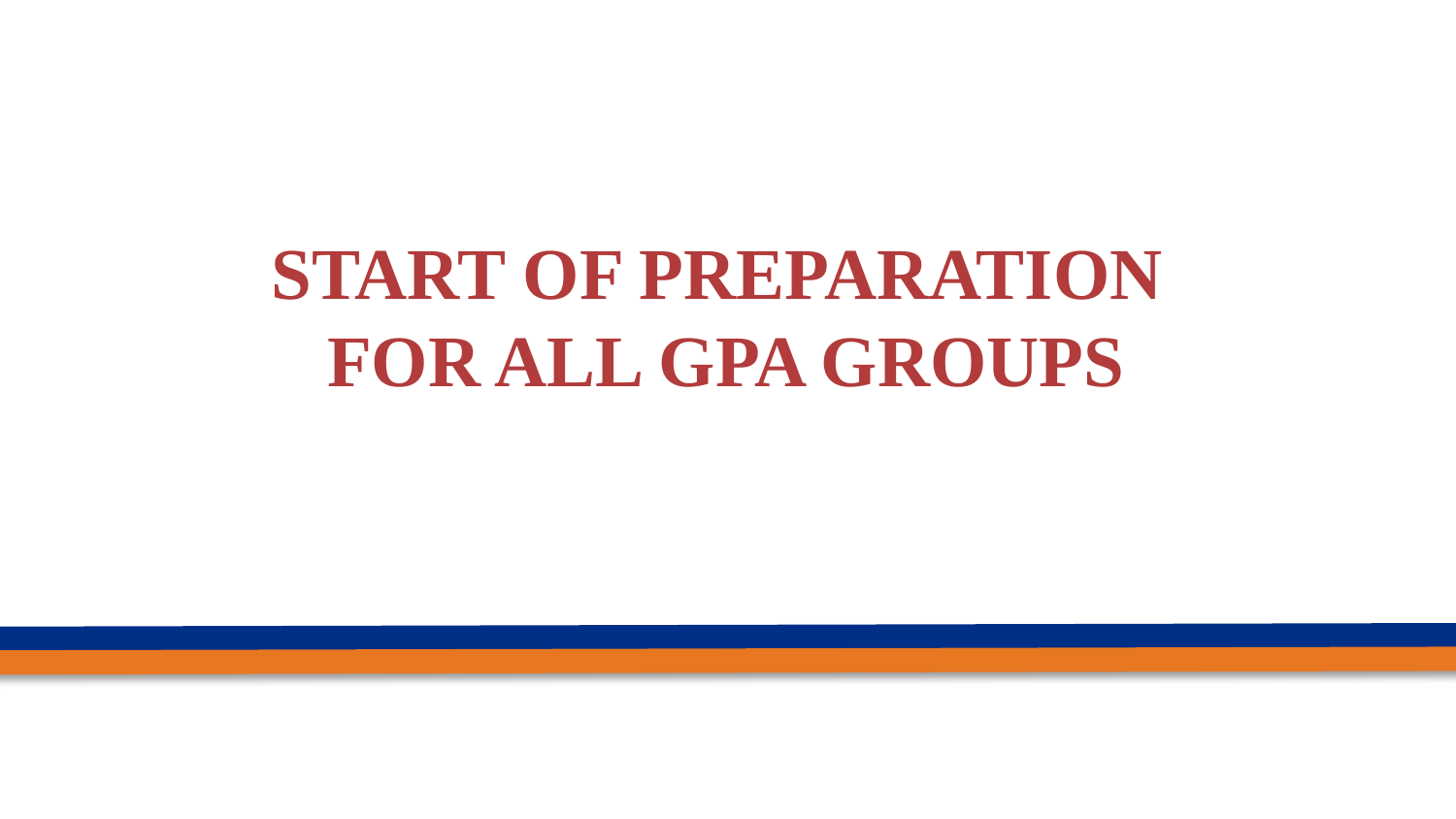

Start of preparation
for all gpa groups